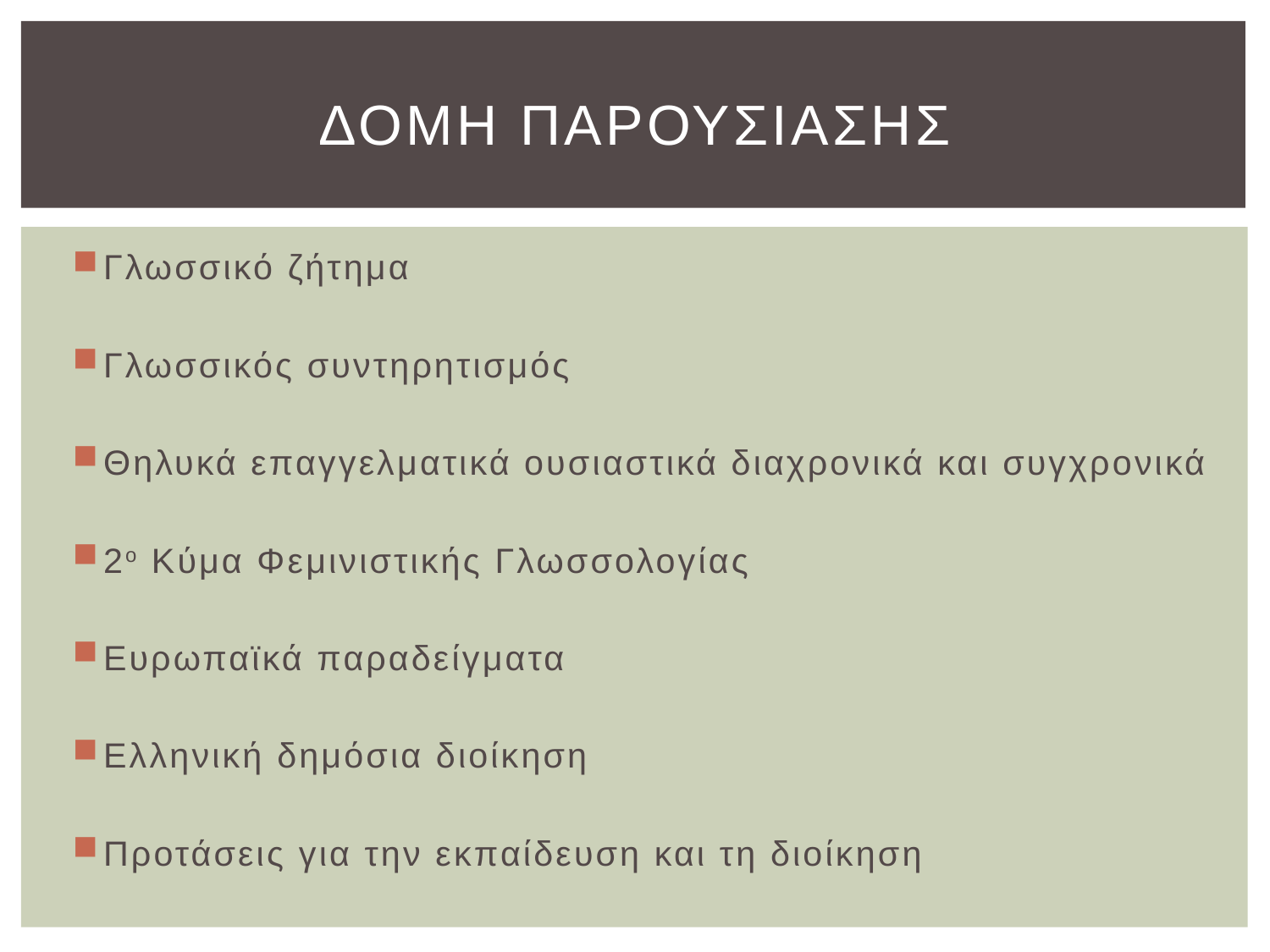

# Δομη παρουσιασησ
Γλωσσικό ζήτημα

Γλωσσικός συντηρητισμός

Θηλυκά επαγγελματικά ουσιαστικά διαχρονικά και συγχρονικά

2ο Κύμα Φεμινιστικής Γλωσσολογίας

Ευρωπαϊκά παραδείγματα

Ελληνική δημόσια διοίκηση

Προτάσεις για την εκπαίδευση και τη διοίκηση